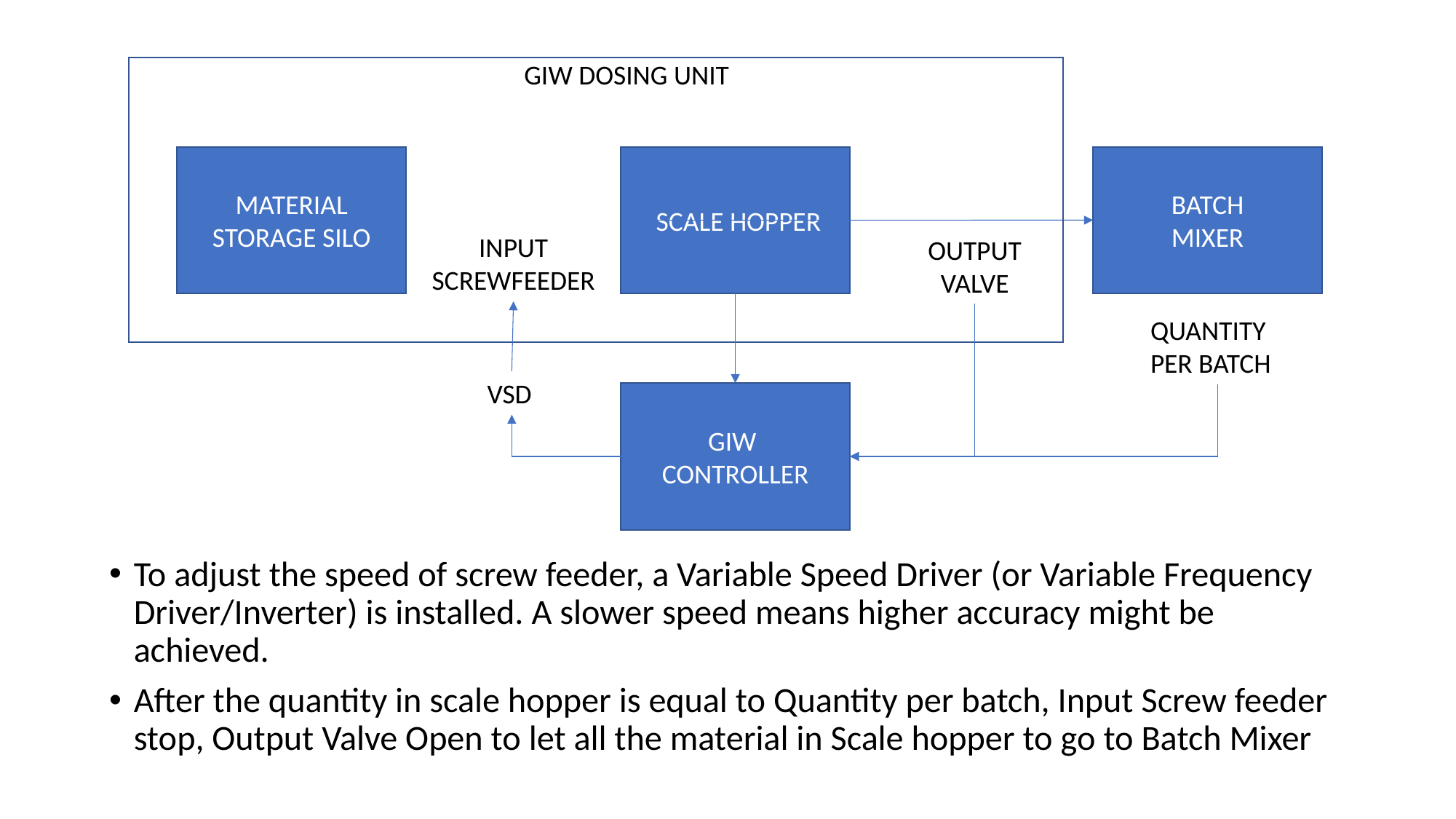

GIW DOSING UNIT

MATERIAL STORAGE SILO
 SCALE HOPPER
BATCH
MIXER
INPUT
SCREWFEEDER
OUTPUT
VALVE
QUANTITY PER BATCH
VSD
GIW
CONTROLLER
To adjust the speed of screw feeder, a Variable Speed Driver (or Variable Frequency Driver/Inverter) is installed. A slower speed means higher accuracy might be achieved.
After the quantity in scale hopper is equal to Quantity per batch, Input Screw feeder stop, Output Valve Open to let all the material in Scale hopper to go to Batch Mixer